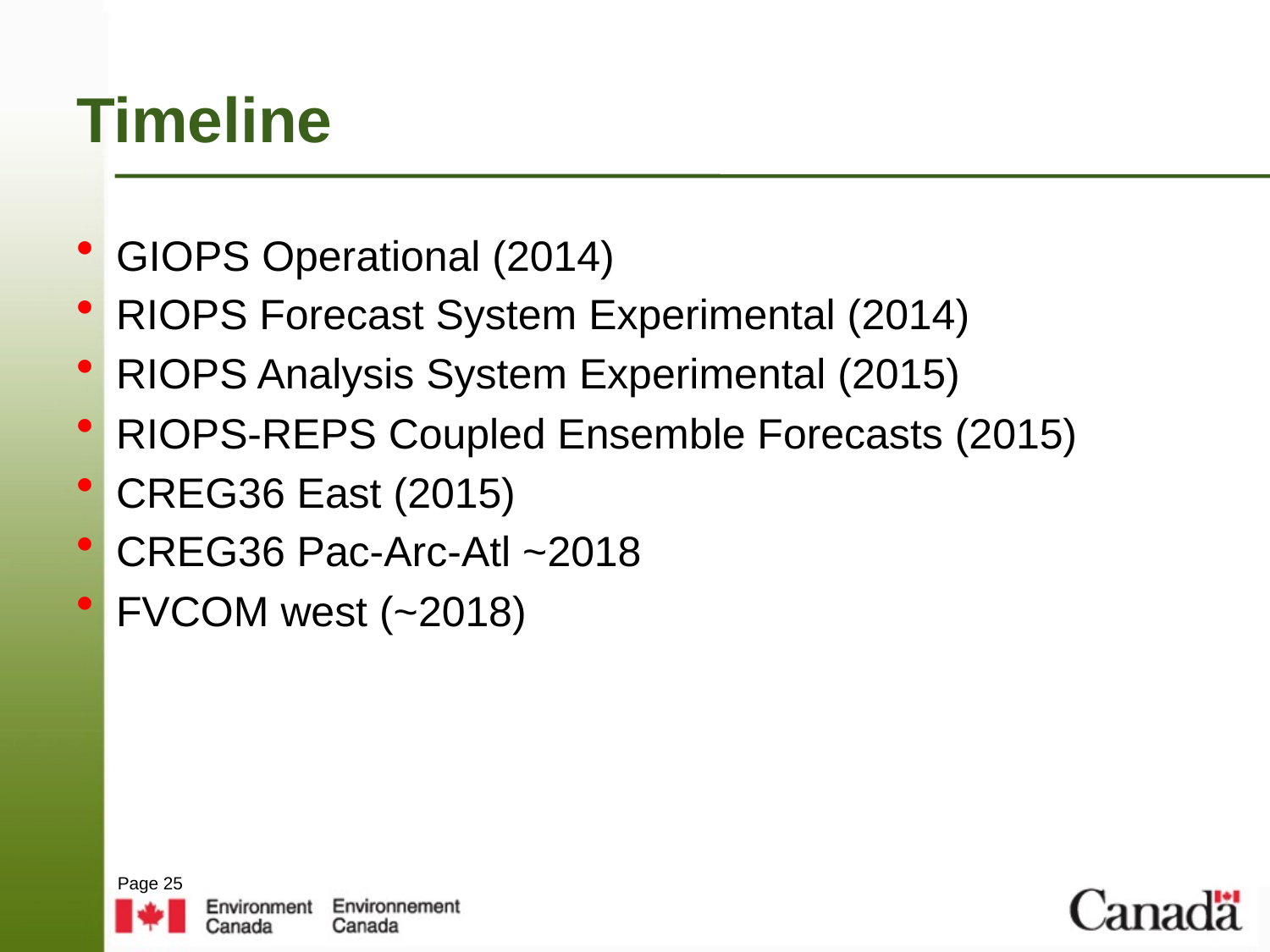

# Timeline
GIOPS Operational (2014)
RIOPS Forecast System Experimental (2014)
RIOPS Analysis System Experimental (2015)
RIOPS-REPS Coupled Ensemble Forecasts (2015)
CREG36 East (2015)
CREG36 Pac-Arc-Atl ~2018
FVCOM west (~2018)